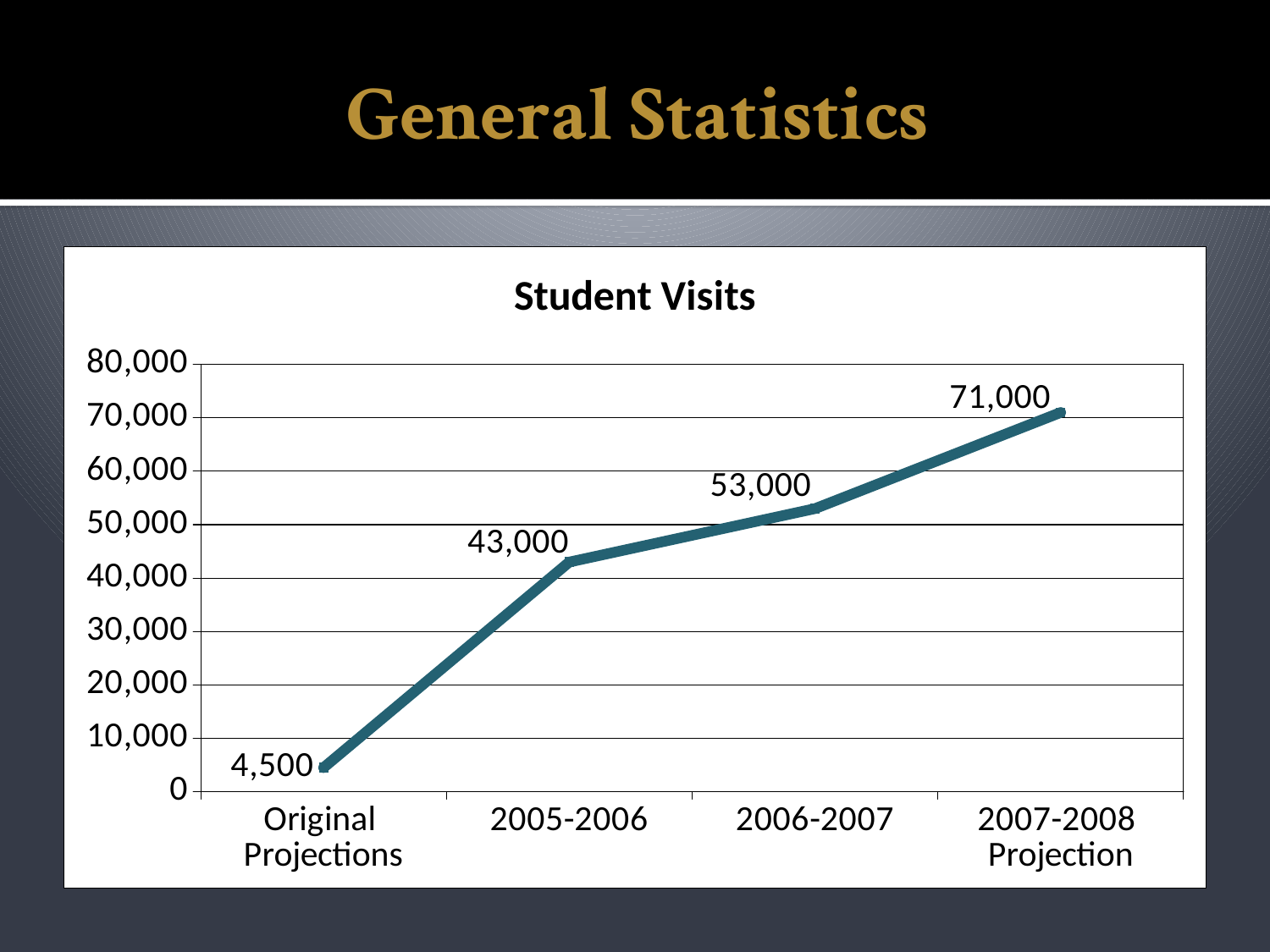

# General Statistics

### Chart: Student Visits

| Category | Student Visits |
|---|---|
| Original
Projections | 4500.0 |
| 2005-2006 | 43000.0 |
| 2006-2007 | 53000.0 |
| 2007-2008
Projection | 71000.0 |